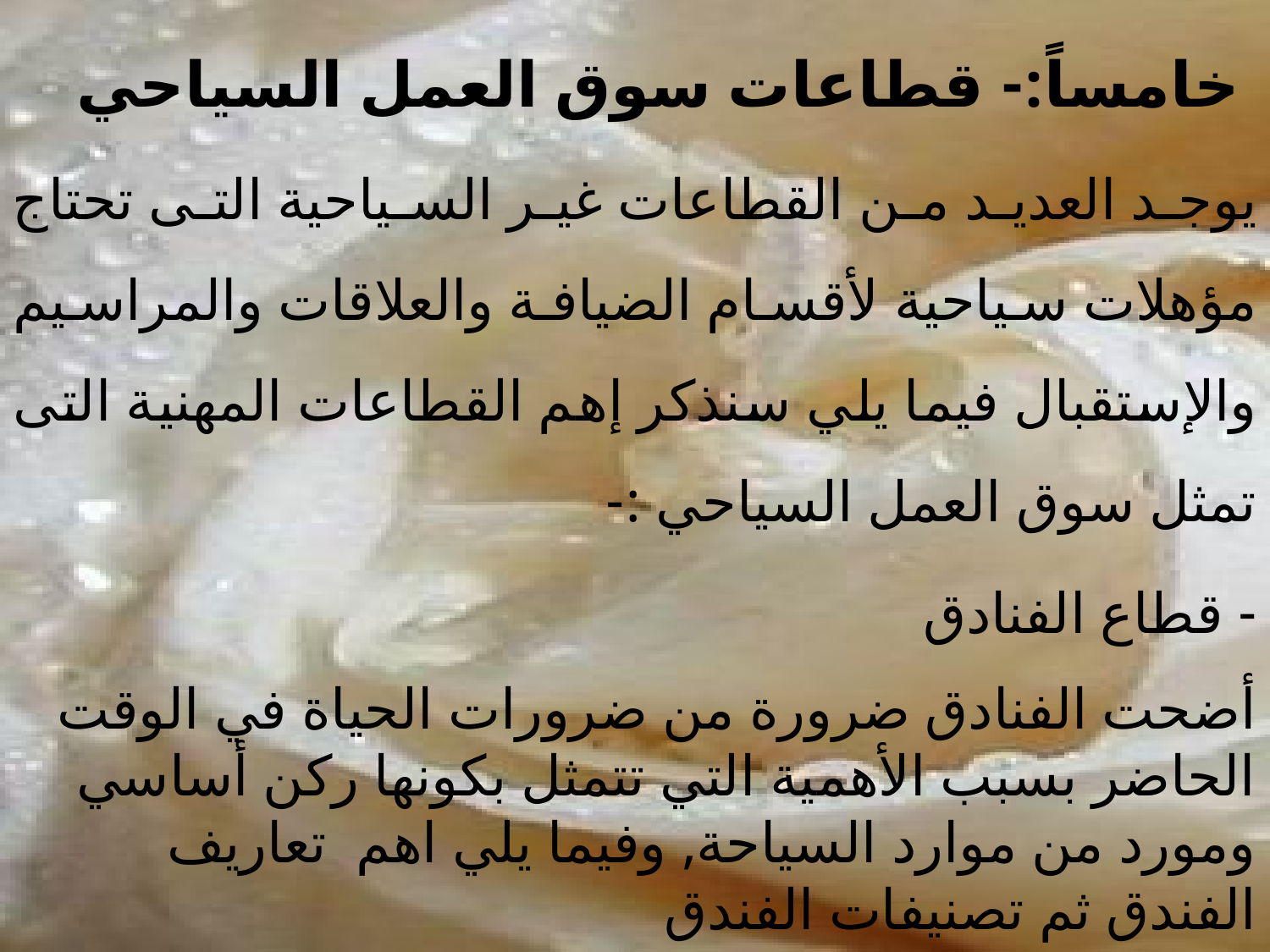

خامساً:- قطاعات سوق العمل السياحي
يوجد العديد من القطاعات غير السياحية التى تحتاج مؤهلات سياحية لأقسام الضيافة والعلاقات والمراسيم والإستقبال فيما يلي سنذكر إهم القطاعات المهنية التى تمثل سوق العمل السياحي :-
- قطاع الفنادق
أضحت الفنادق ضرورة من ضرورات الحياة في الوقت الحاضر بسبب الأهمية التي تتمثل بكونها ركن أساسي ومورد من موارد السياحة, وفيما يلي اهم  تعاريف الفندق ثم تصنيفات الفندق